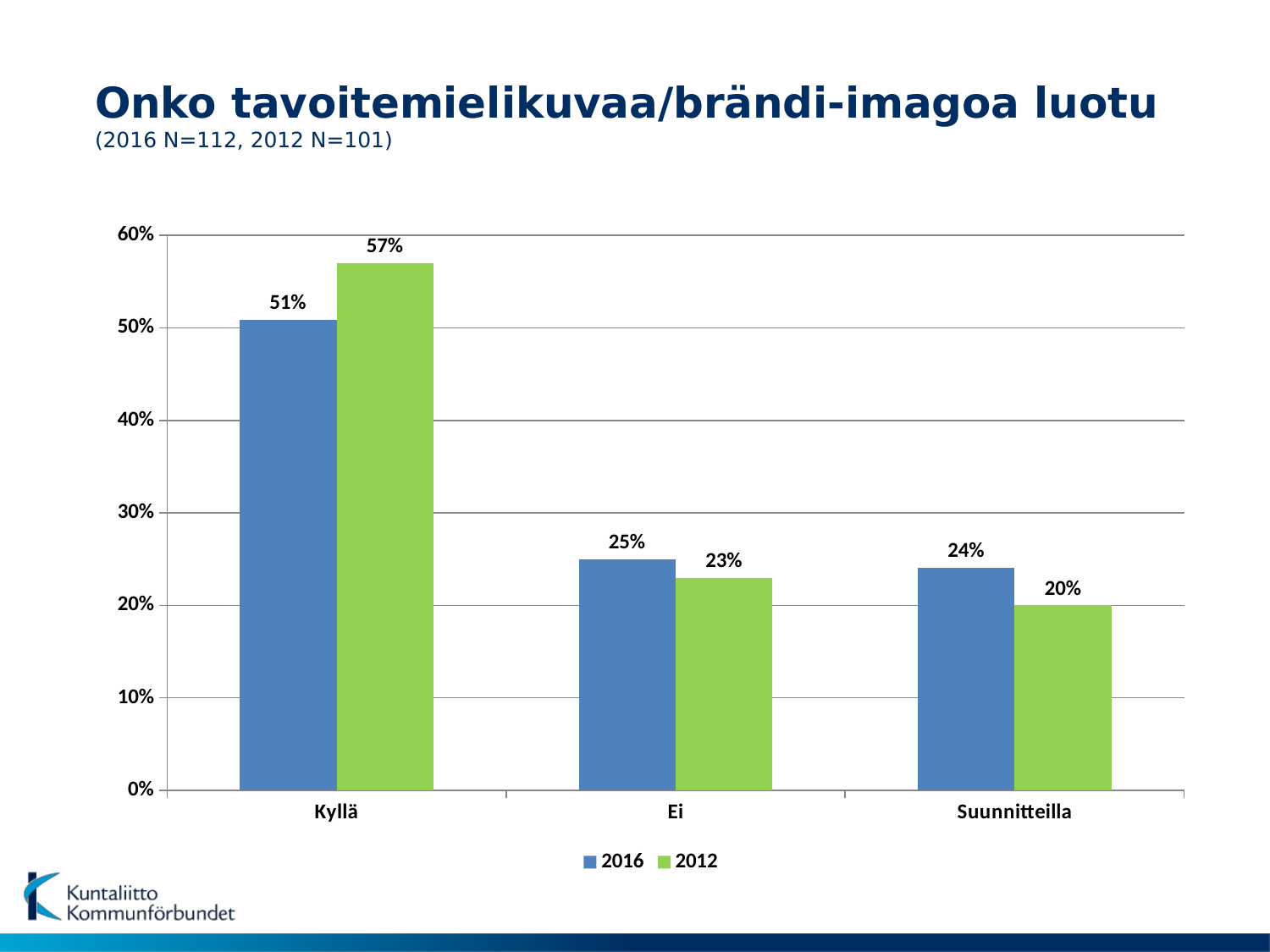

# Onko tavoitemielikuvaa/brändi-imagoa luotu (2016 N=112, 2012 N=101)

### Chart

| Category | 2016 | 2012 |
|---|---|---|
| Kyllä | 0.508929 | 0.57 |
| Ei | 0.25 | 0.23 |
| Suunnitteilla | 0.241071 | 0.2 |